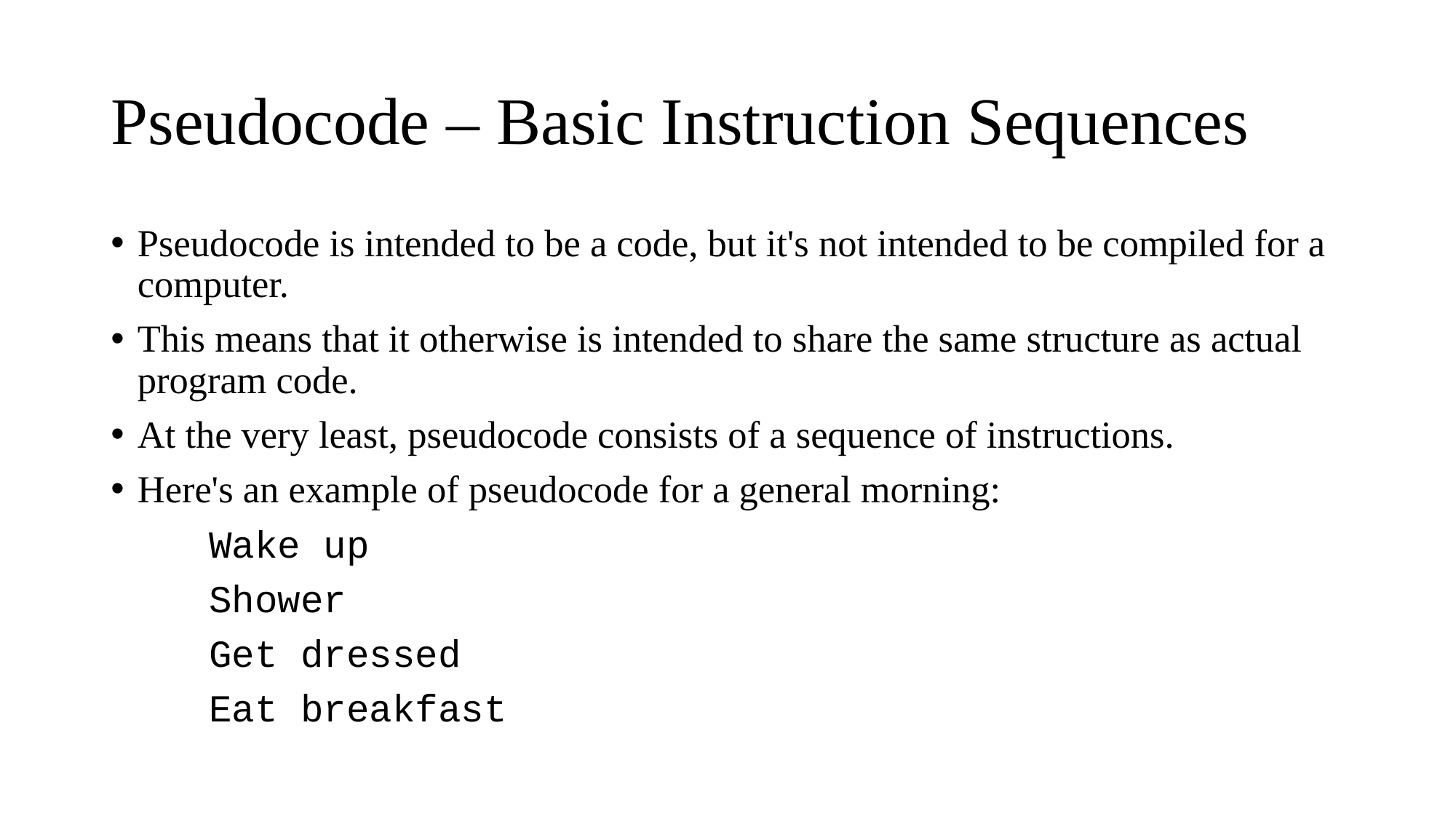

# Pseudocode – Basic Instruction Sequences
Pseudocode is intended to be a code, but it's not intended to be compiled for a computer.
This means that it otherwise is intended to share the same structure as actual program code.
At the very least, pseudocode consists of a sequence of instructions.
Here's an example of pseudocode for a general morning:
	Wake up
	Shower
	Get dressed
	Eat breakfast